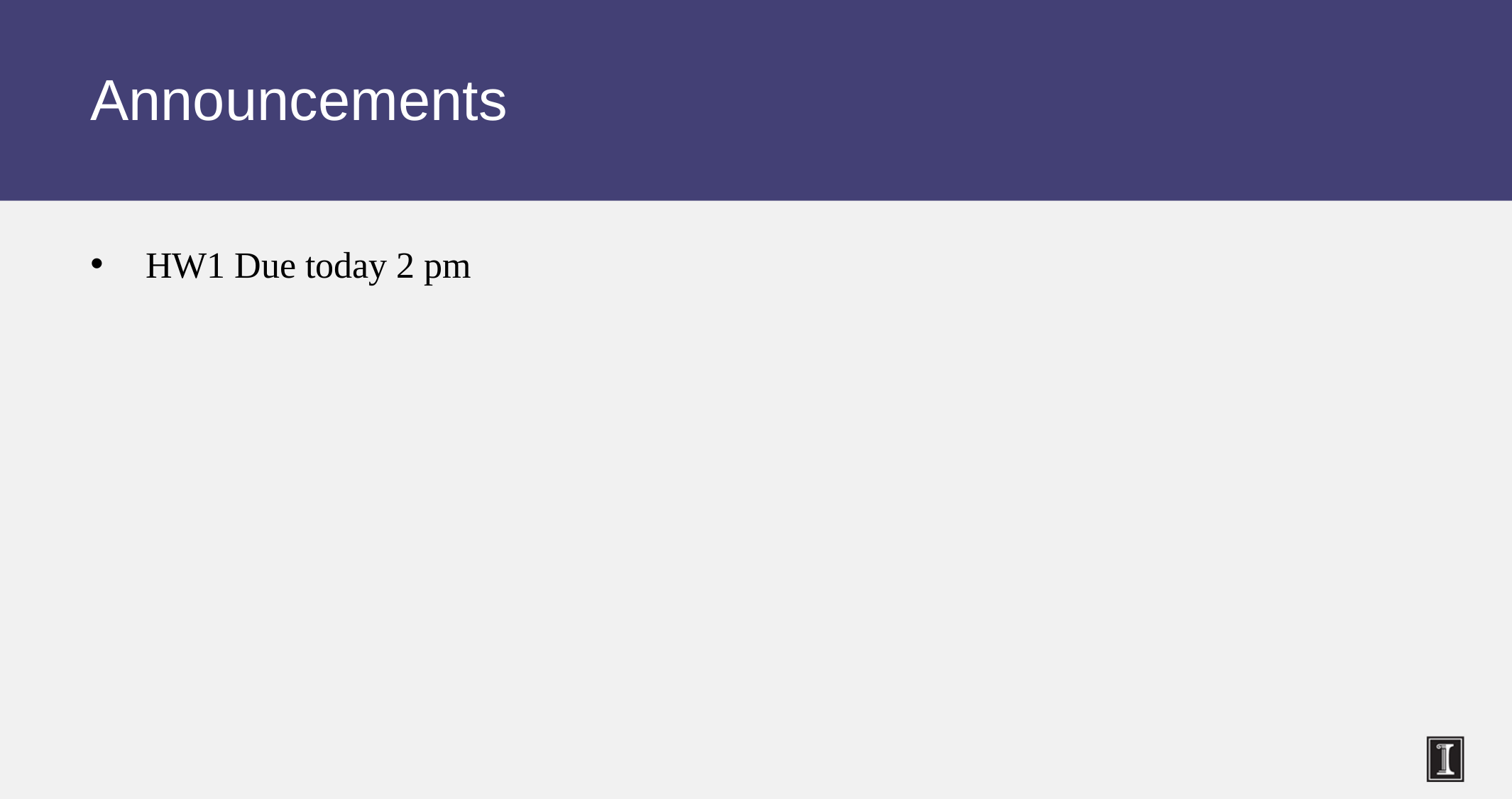

# Announcements
HW1 Due today 2 pm